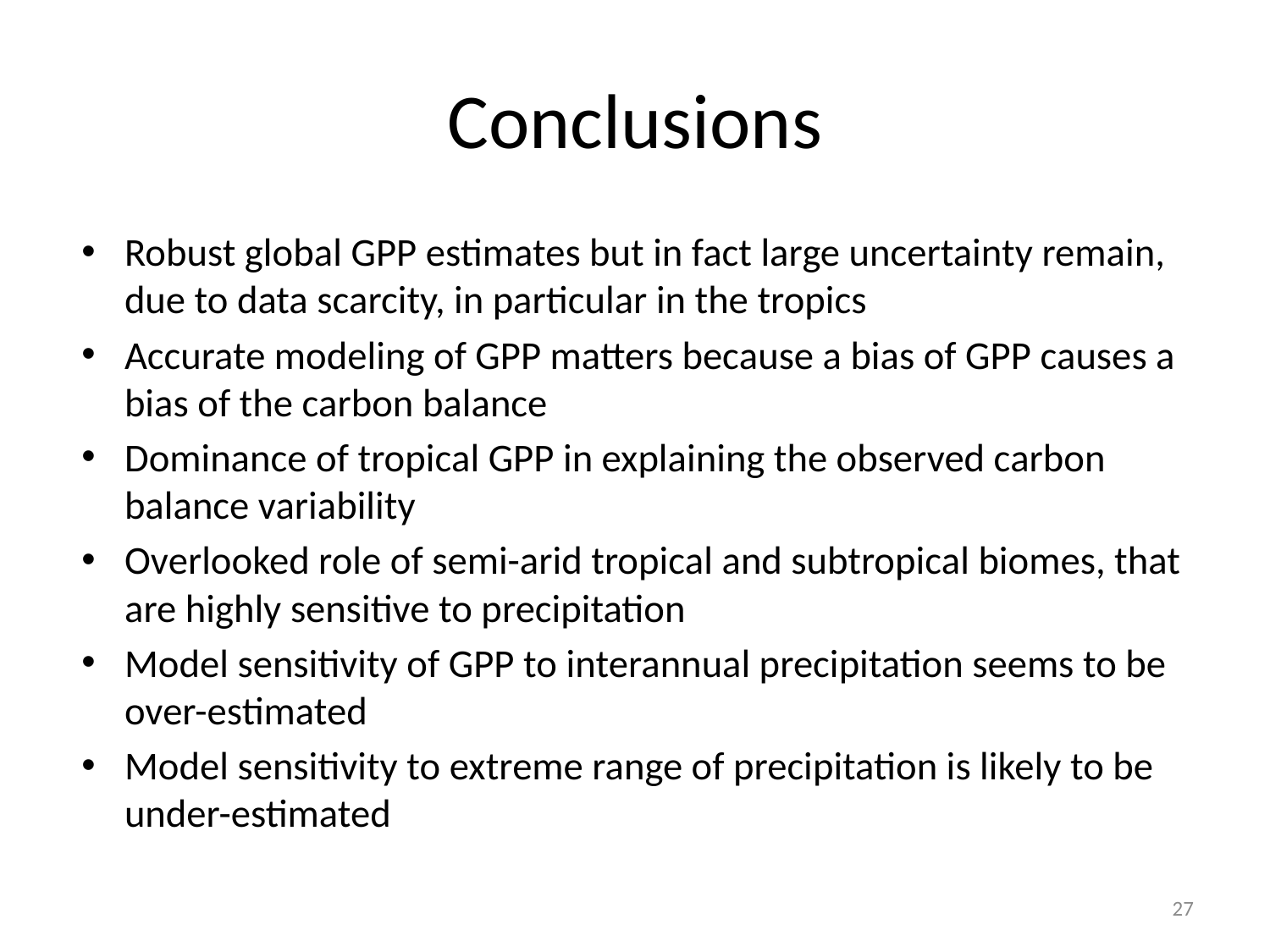

# Conclusions
Robust global GPP estimates but in fact large uncertainty remain, due to data scarcity, in particular in the tropics
Accurate modeling of GPP matters because a bias of GPP causes a bias of the carbon balance
Dominance of tropical GPP in explaining the observed carbon balance variability
Overlooked role of semi-arid tropical and subtropical biomes, that are highly sensitive to precipitation
Model sensitivity of GPP to interannual precipitation seems to be over-estimated
Model sensitivity to extreme range of precipitation is likely to be under-estimated
27